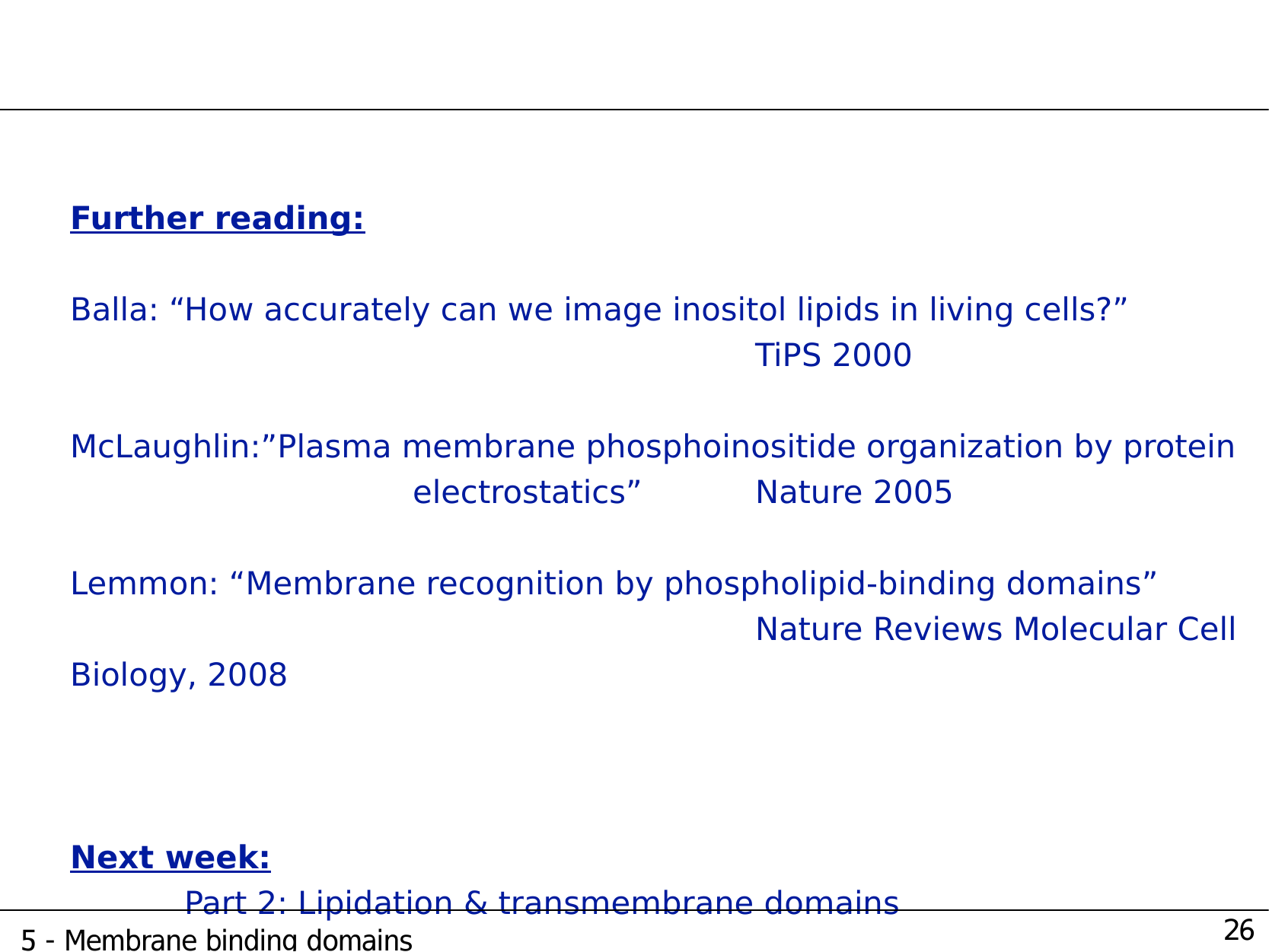

Further reading:

Balla: “How accurately can we image inositol lipids in living cells?”
						TiPS 2000

McLaughlin:”Plasma membrane phosphoinositide organization by protein 	   		electrostatics” 	Nature 2005

Lemmon: “Membrane recognition by phospholipid-binding domains”
						Nature Reviews Molecular Cell Biology, 2008

Next week:
	Part 2: Lipidation & transmembrane domains
26
5 - Membrane binding domains			 										    p